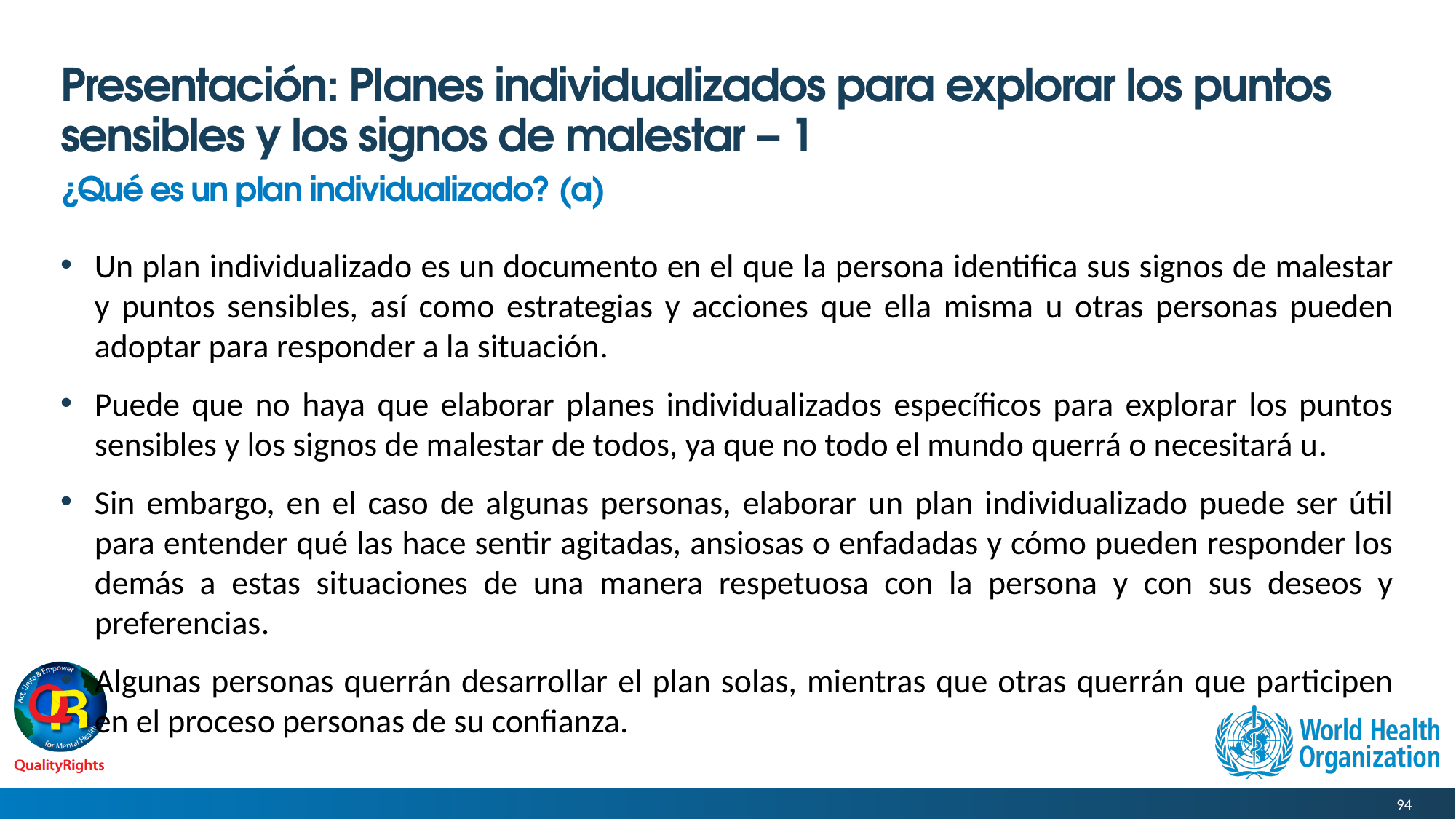

# Presentación: Planes individualizados para explorar los puntos sensibles y los signos de malestar – 1
¿Qué es un plan individualizado? (a)
Un plan individualizado es un documento en el que la persona identifica sus signos de malestar y puntos sensibles, así como estrategias y acciones que ella misma u otras personas pueden adoptar para responder a la situación.
Puede que no haya que elaborar planes individualizados específicos para explorar los puntos sensibles y los signos de malestar de todos, ya que no todo el mundo querrá o necesitará u.
Sin embargo, en el caso de algunas personas, elaborar un plan individualizado puede ser útil para entender qué las hace sentir agitadas, ansiosas o enfadadas y cómo pueden responder los demás a estas situaciones de una manera respetuosa con la persona y con sus deseos y preferencias.
Algunas personas querrán desarrollar el plan solas, mientras que otras querrán que participen en el proceso personas de su confianza.